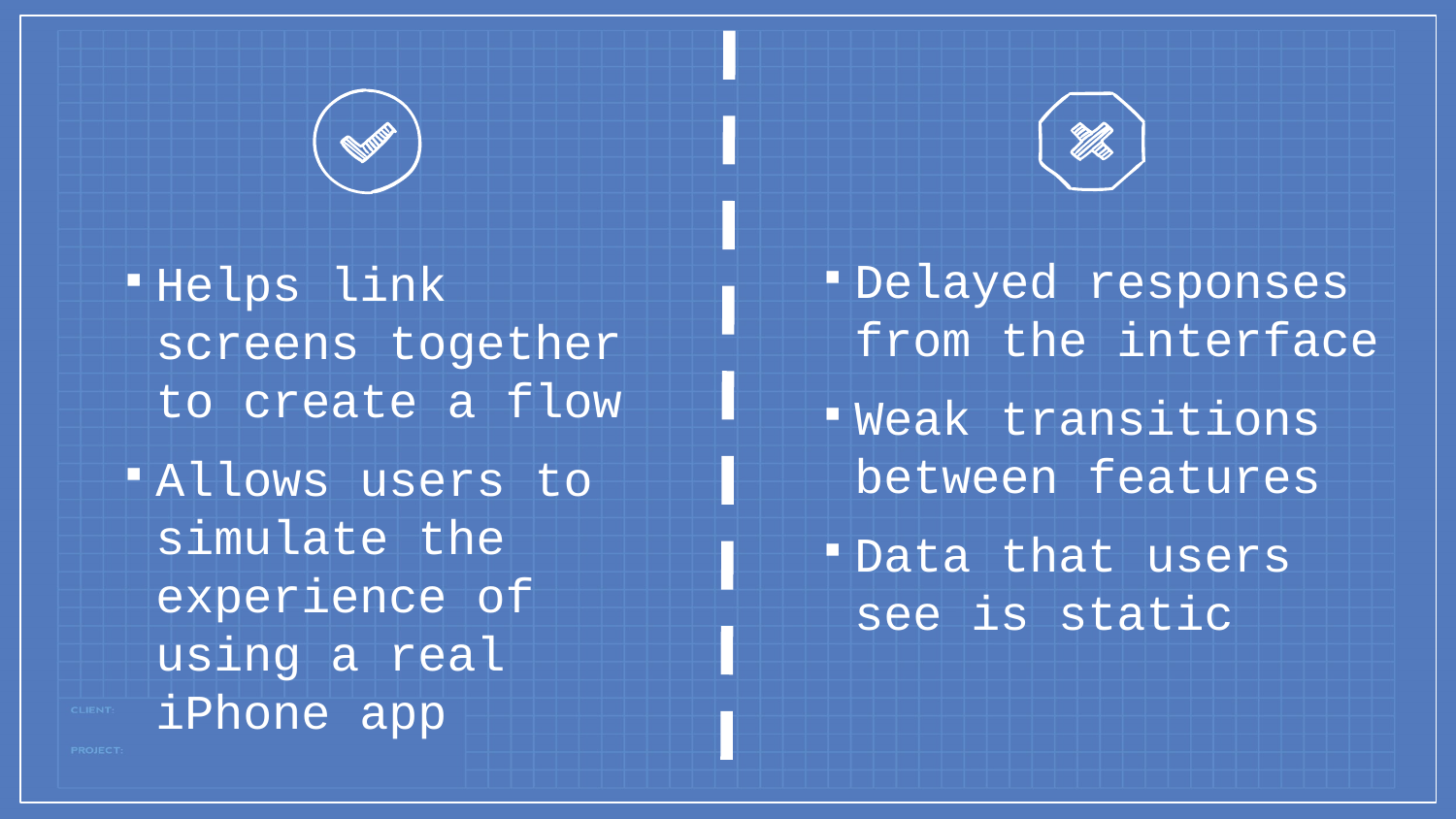

Delayed responses from the interface
Weak transitions between features
Data that users see is static
Helps link screens together to create a flow
Allows users to simulate the experience of using a real iPhone app